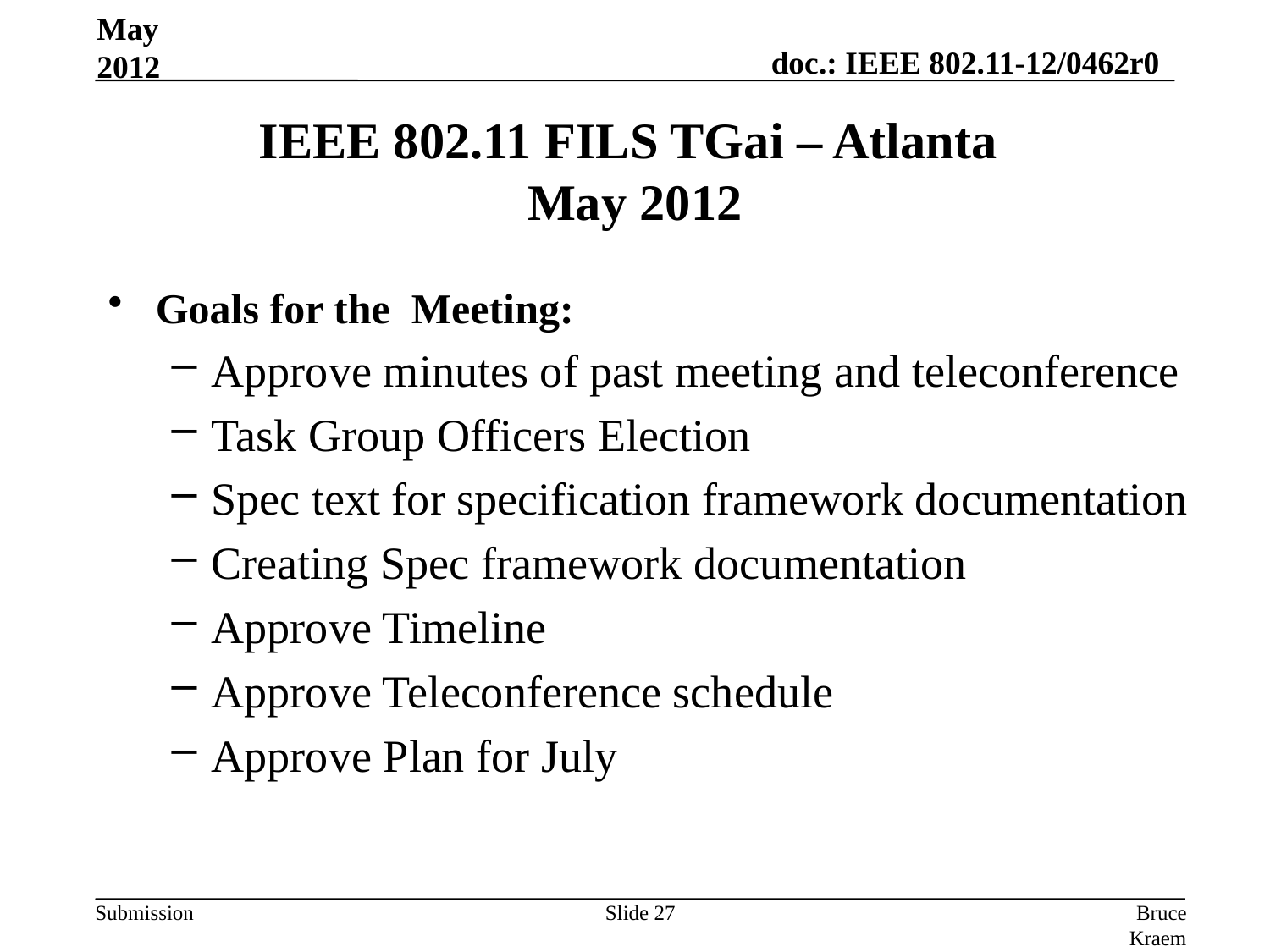

May 2012
# IEEE 802.11 FILS TGai – Atlanta May 2012
Goals for the  Meeting:
Approve minutes of past meeting and teleconference
Task Group Officers Election
Spec text for specification framework documentation
Creating Spec framework documentation
Approve Timeline
Approve Teleconference schedule
Approve Plan for July
Slide 27
Bruce Kraemer, Marvell